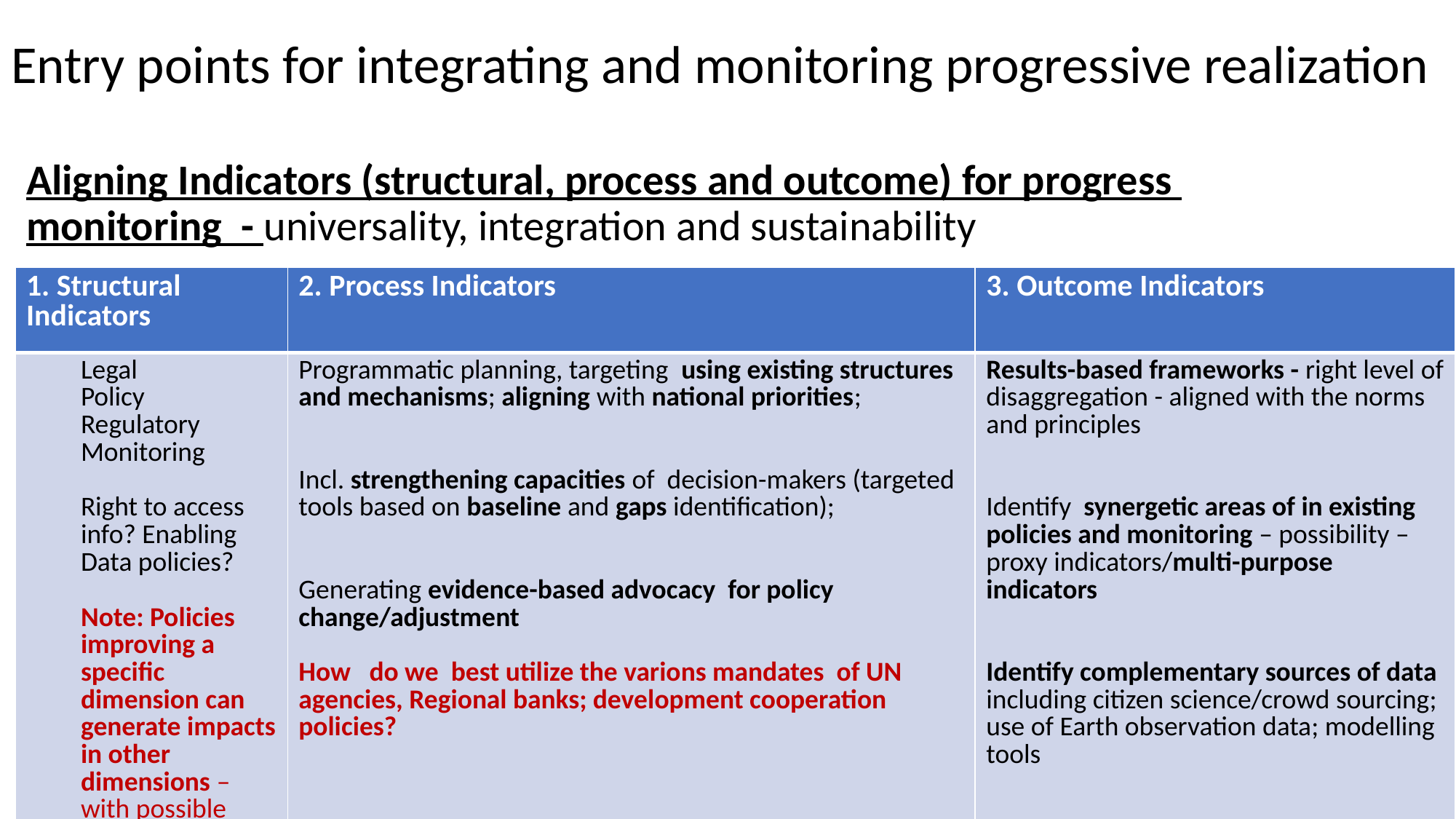

# Entry points for integrating and monitoring progressive realization
Aligning Indicators (structural, process and outcome) for progress  monitoring  - universality, integration and sustainability

| 1. Structural Indicators | 2. Process Indicators | 3. Outcome Indicators |
| --- | --- | --- |
| Legal Policy Regulatory Monitoring Right to access info? Enabling Data policies? Note: Policies improving a specific dimension can generate impacts in other dimensions – with possible cascading effects (positive or negative). | Programmatic planning, targeting using existing structures and mechanisms; aligning with national priorities; Incl. strengthening capacities of decision-makers (targeted tools based on baseline and gaps identification); Generating evidence-based advocacy for policy change/adjustment How do we best utilize the varions mandates of UN agencies, Regional banks; development cooperation policies? | Results-based frameworks - right level of disaggregation - aligned with the norms and principles Identify synergetic areas of in existing policies and monitoring – possibility – proxy indicators/multi-purpose indicators Identify complementary sources of data including citizen science/crowd sourcing; use of Earth observation data; modelling tools |